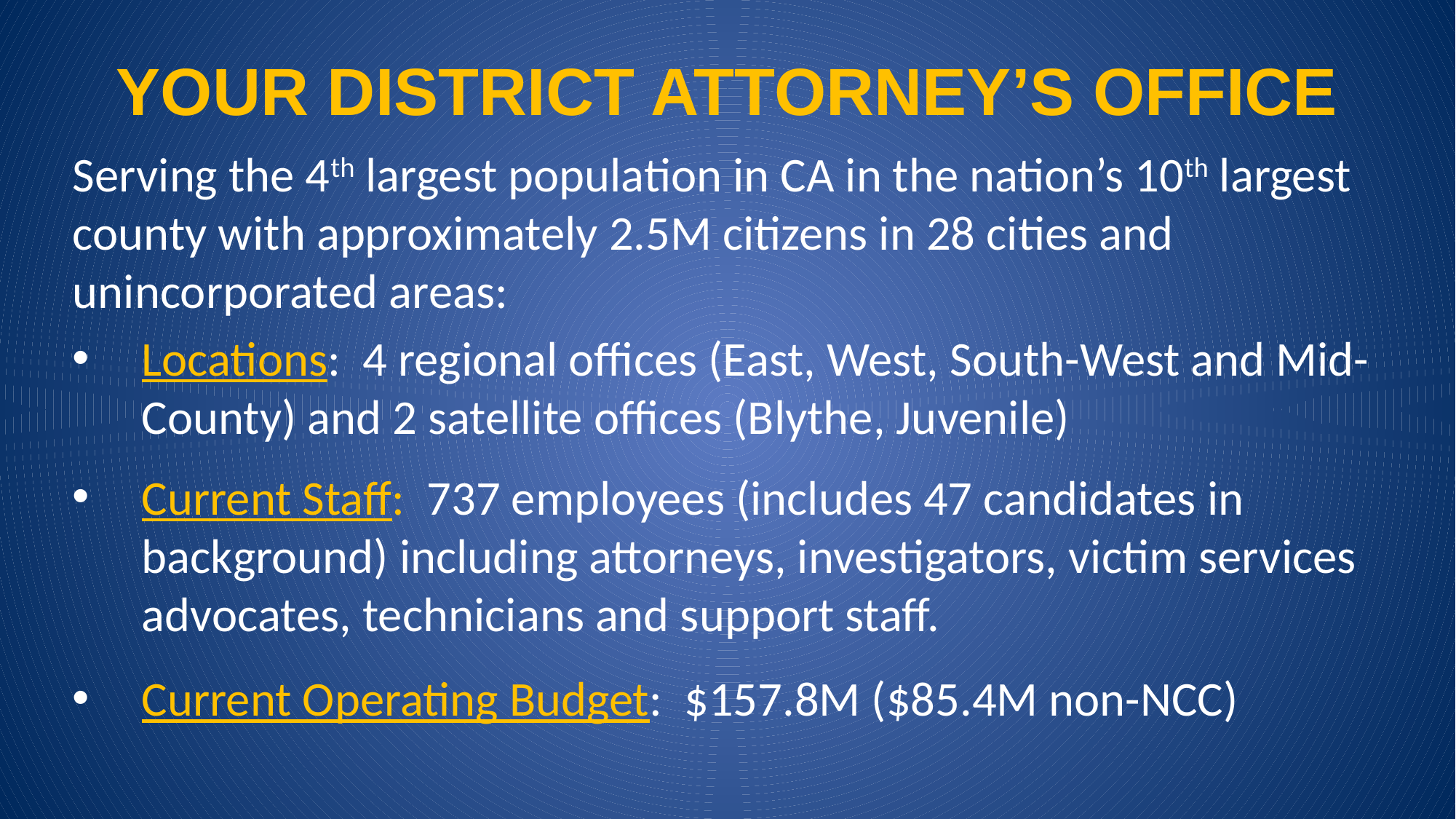

# YOUR DISTRICT ATTORNEY’S OFFICE
Serving the 4th largest population in CA in the nation’s 10th largest county with approximately 2.5M citizens in 28 cities and  unincorporated areas:
Locations:  4 regional offices (East, West, South-West and Mid-County) and 2 satellite offices (Blythe, Juvenile)

Current Staff:  737 employees (includes 47 candidates in background) including attorneys, investigators, victim services advocates, technicians and support staff.

Current Operating Budget:  $157.8M ($85.4M non-NCC)